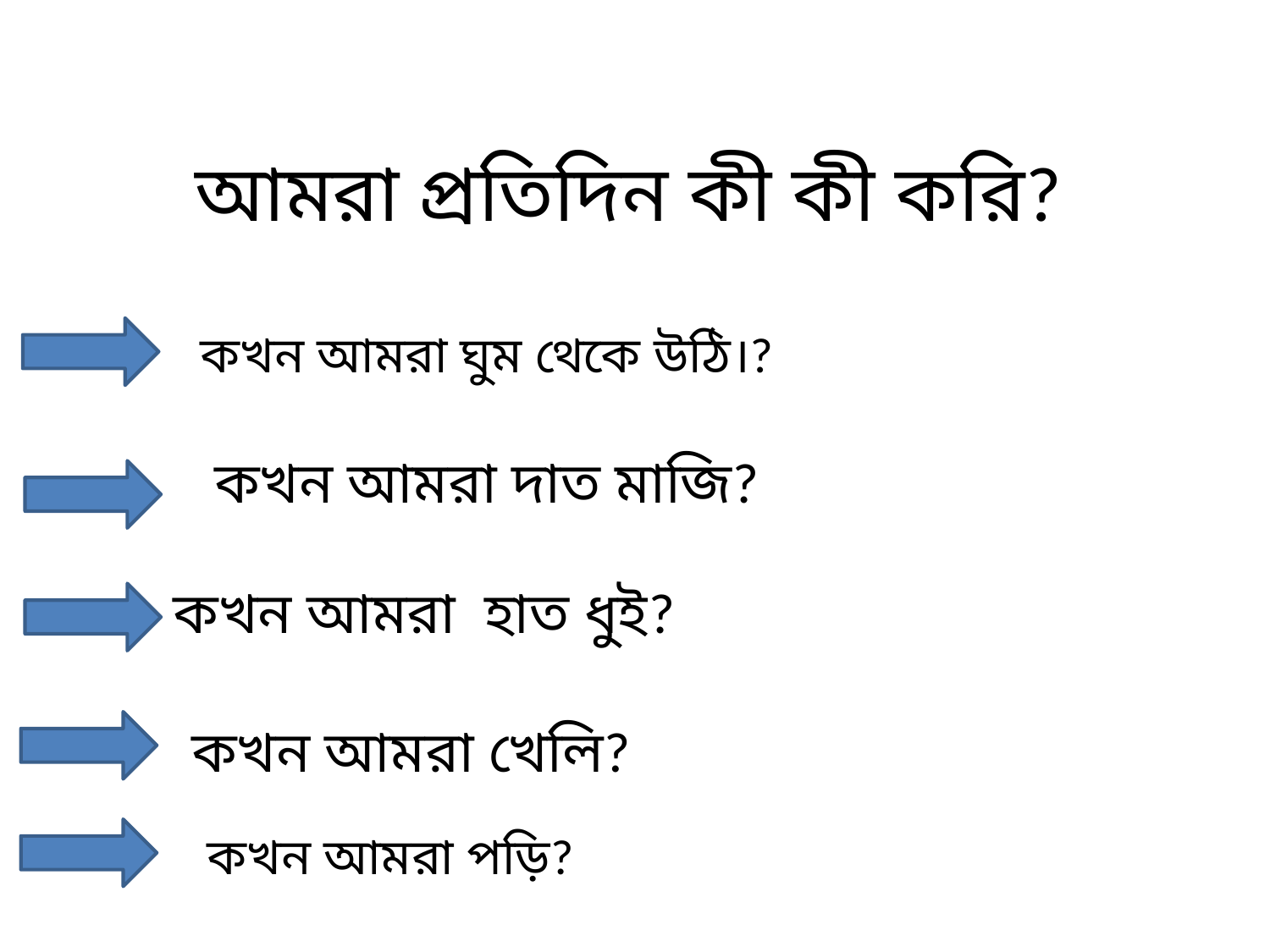

আমরা প্রতিদিন কী কী করি?

কখন আমরা ঘুম থেকে উঠি।?

কখন আমরা দাত মাজি?

কখন আমরা  হাত ধুই?

কখন আমরা খেলি?

কখন আমরা পড়ি?